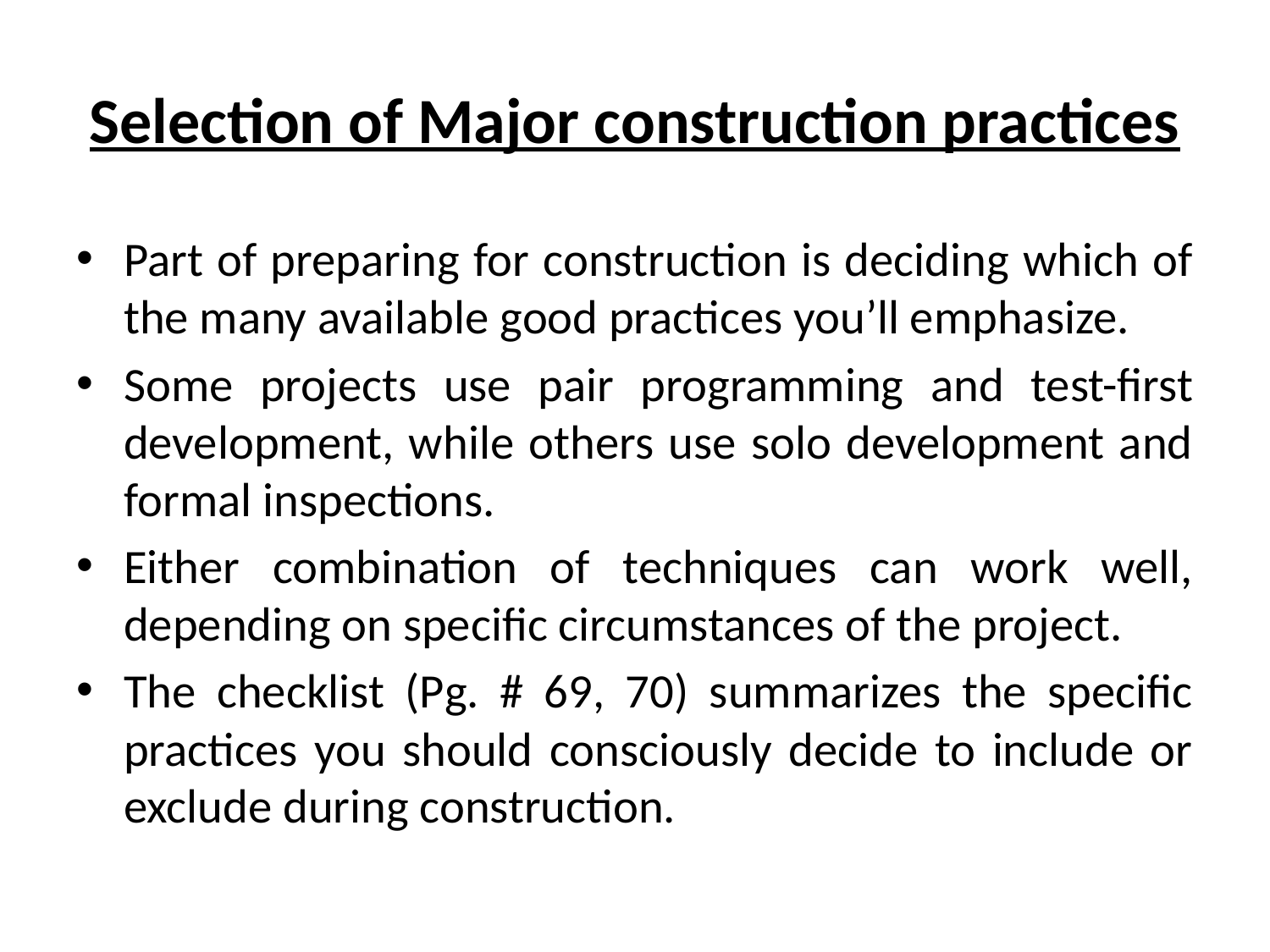

# Selection of Major construction practices
Part of preparing for construction is deciding which of the many available good practices you’ll emphasize.
Some projects use pair programming and test-first development, while others use solo development and formal inspections.
Either combination of techniques can work well, depending on specific circumstances of the project.
The checklist (Pg. # 69, 70) summarizes the specific practices you should consciously decide to include or exclude during construction.